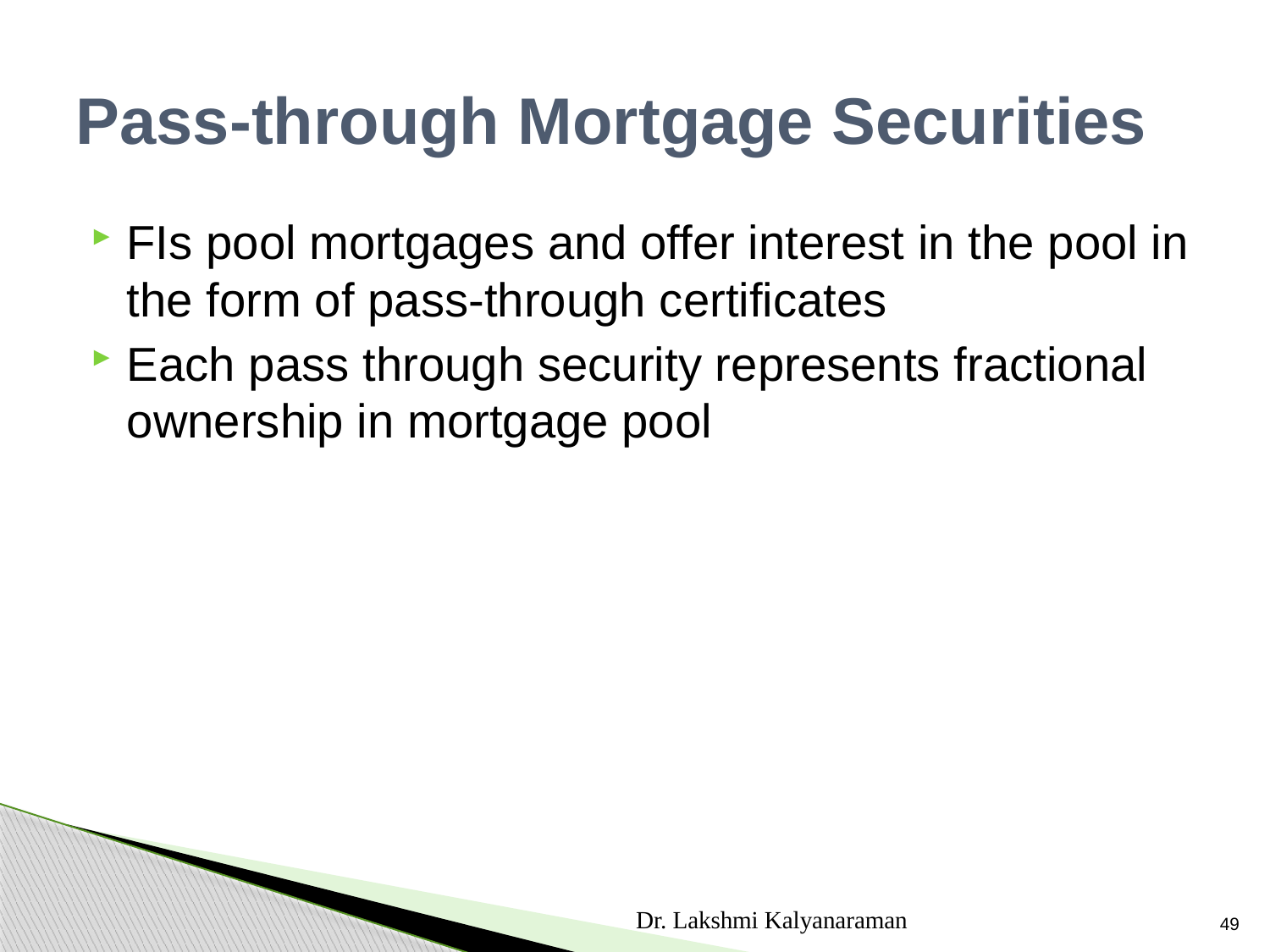

# Pass-through Mortgage Securities
FIs pool mortgages and offer interest in the pool in the form of pass-through certificates
Each pass through security represents fractional ownership in mortgage pool
Dr. Lakshmi Kalyanaraman
49